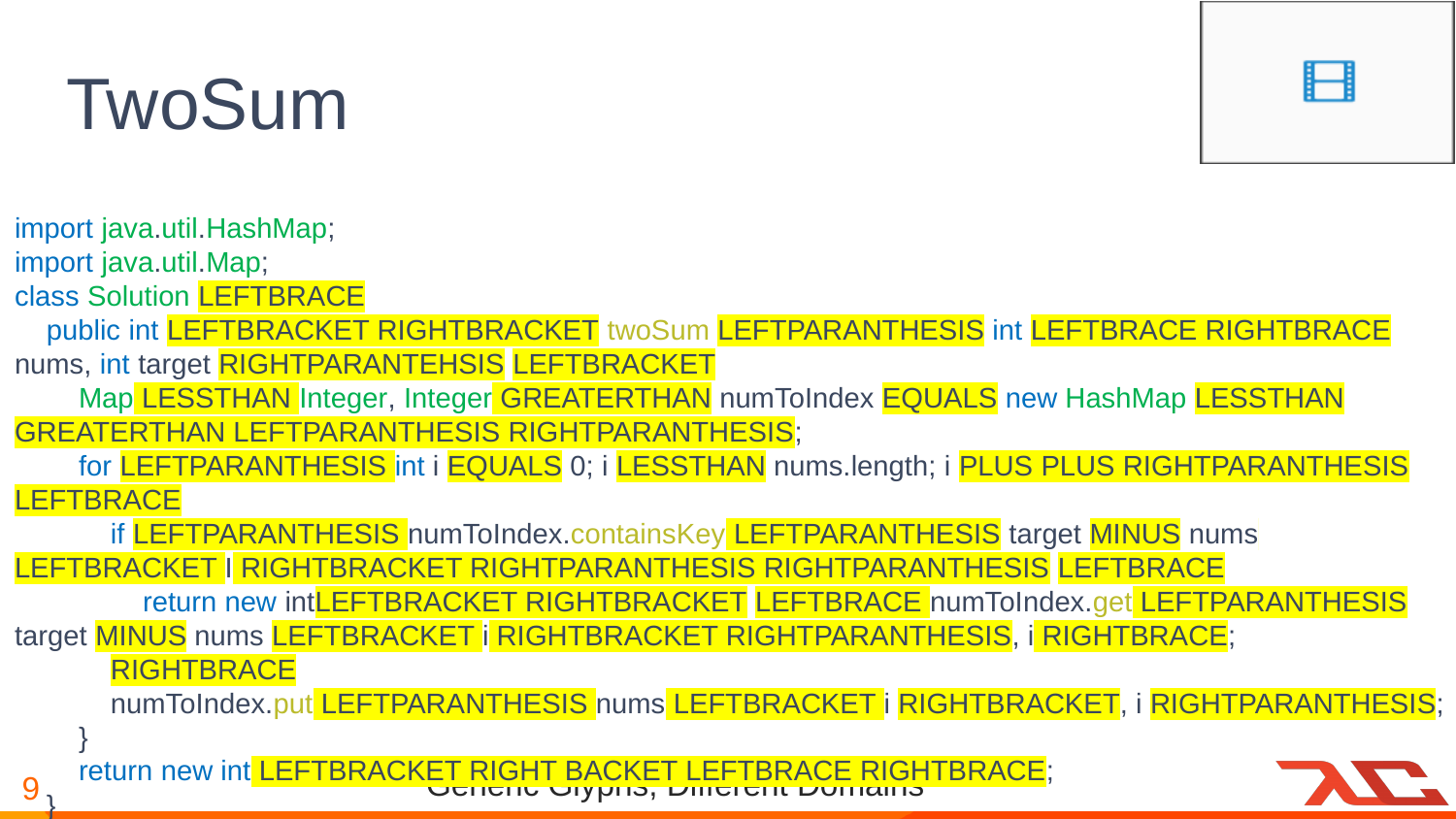

# TwoSum
import java.util.HashMap;
import java.util.Map;
class Solution LEFTBRACE
    public int LEFTBRACKET RIGHTBRACKET twoSum LEFTPARANTHESIS int LEFTBRACE RIGHTBRACE nums, int target RIGHTPARANTEHSIS LEFTBRACKET
        Map LESSTHAN Integer, Integer GREATERTHAN numToIndex EQUALS new HashMap LESSTHAN GREATERTHAN LEFTPARANTHESIS RIGHTPARANTHESIS;
        for LEFTPARANTHESIS int i EQUALS 0; i LESSTHAN nums.length; i PLUS PLUS RIGHTPARANTHESIS LEFTBRACE
            if LEFTPARANTHESIS numToIndex.containsKey LEFTPARANTHESIS target MINUS nums LEFTBRACKET I RIGHTBRACKET RIGHTPARANTHESIS RIGHTPARANTHESIS LEFTBRACE
                return new intLEFTBRACKET RIGHTBRACKET LEFTBRACE numToIndex.get LEFTPARANTHESIS target MINUS nums LEFTBRACKET i RIGHTBRACKET RIGHTPARANTHESIS, i RIGHTBRACE;
            RIGHTBRACE
            numToIndex.put LEFTPARANTHESIS nums LEFTBRACKET i RIGHTBRACKET, i RIGHTPARANTHESIS;
        }
        return new int LEFTBRACKET RIGHT BACKET LEFTBRACE RIGHTBRACE;
    }
}